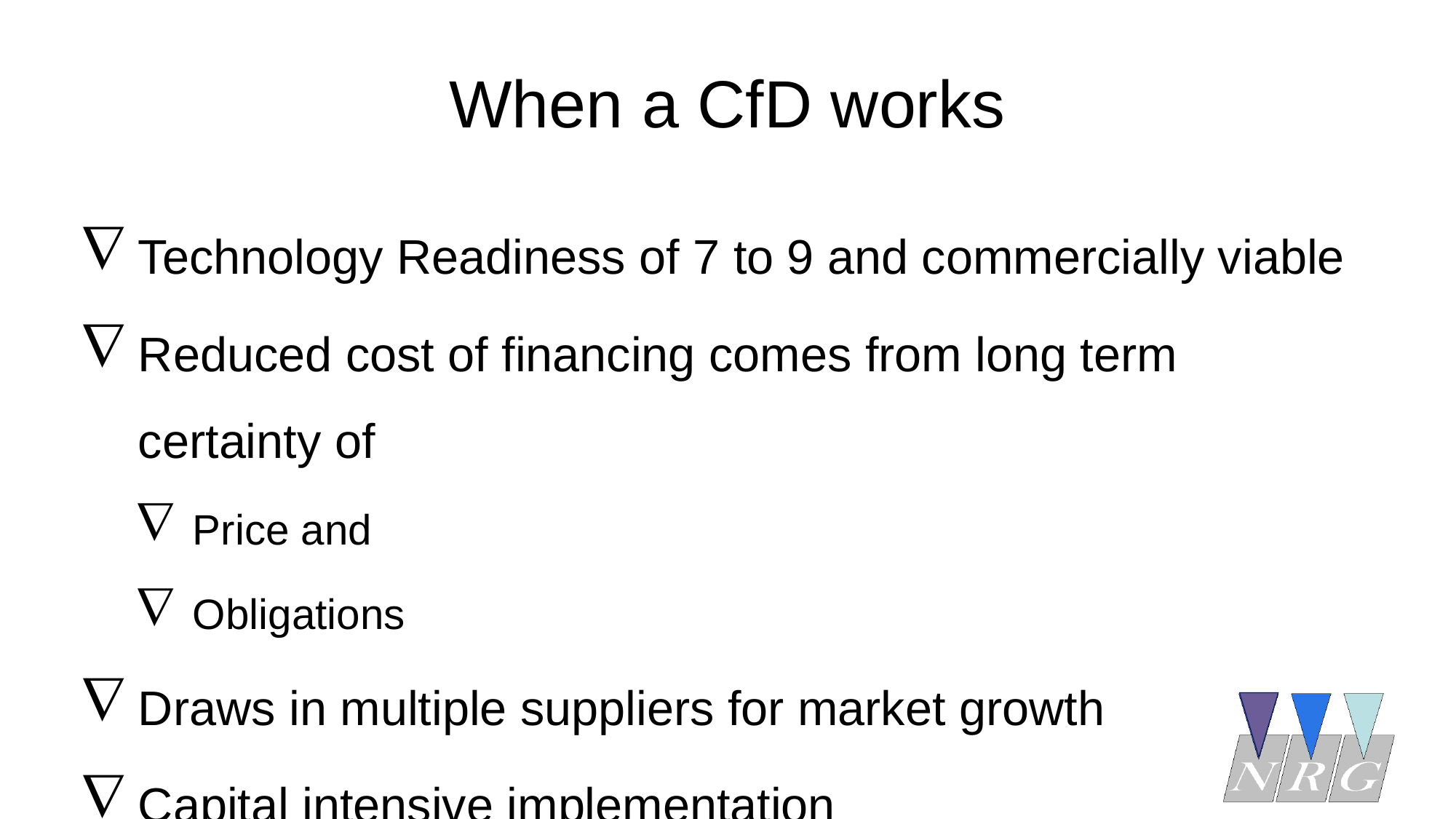

# When a CfD works
Technology Readiness of 7 to 9 and commercially viable
Reduced cost of financing comes from long term certainty of
Price and
Obligations
Draws in multiple suppliers for market growth
Capital intensive implementation